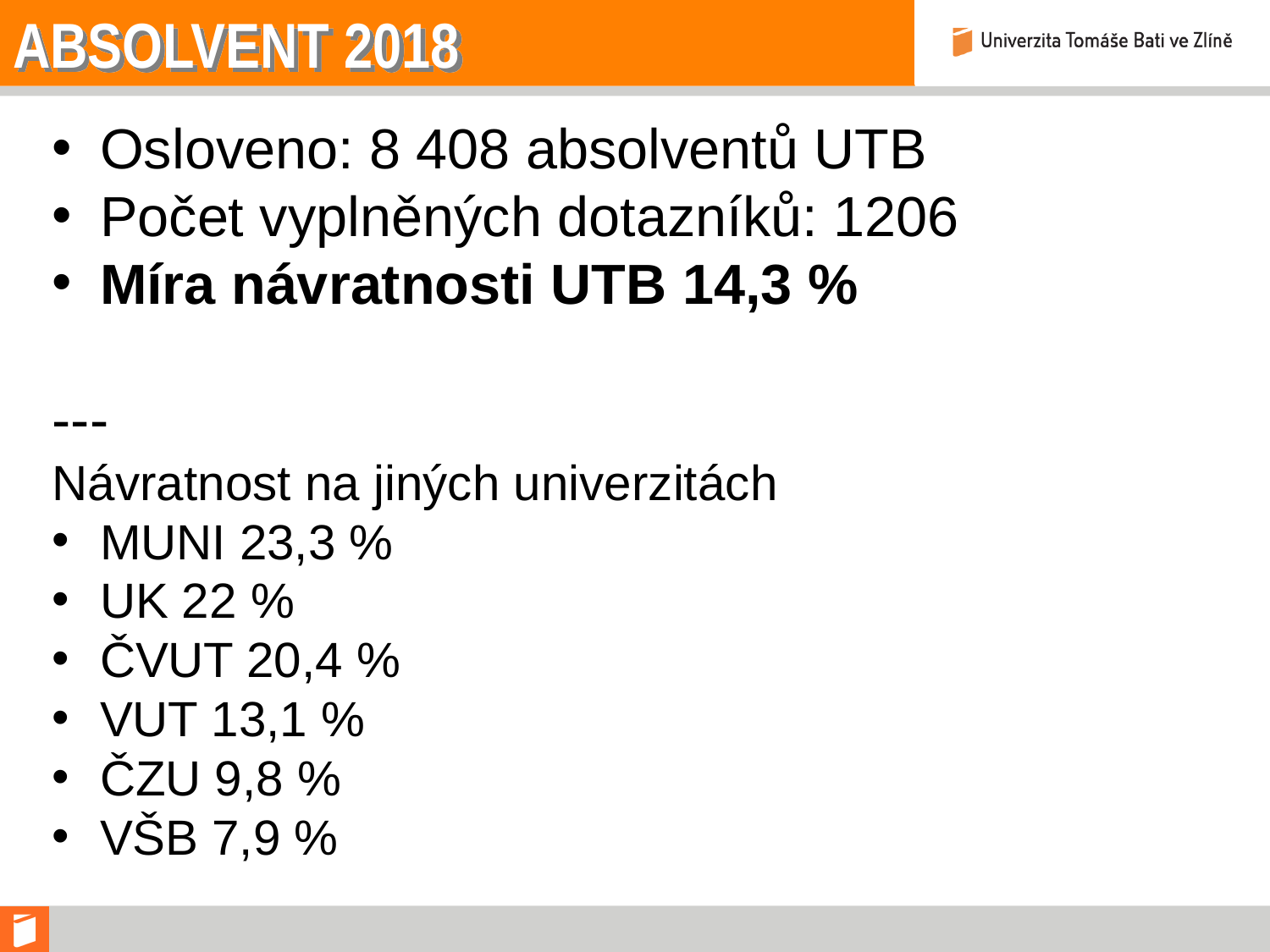

# ABSOLVENT 2018
Osloveno: 8 408 absolventů UTB
Počet vyplněných dotazníků: 1206
Míra návratnosti UTB 14,3 %

---
Návratnost na jiných univerzitách
MUNI 23,3 %
UK 22 %
ČVUT 20,4 %
VUT 13,1 %
ČZU 9,8 %
VŠB 7,9 %